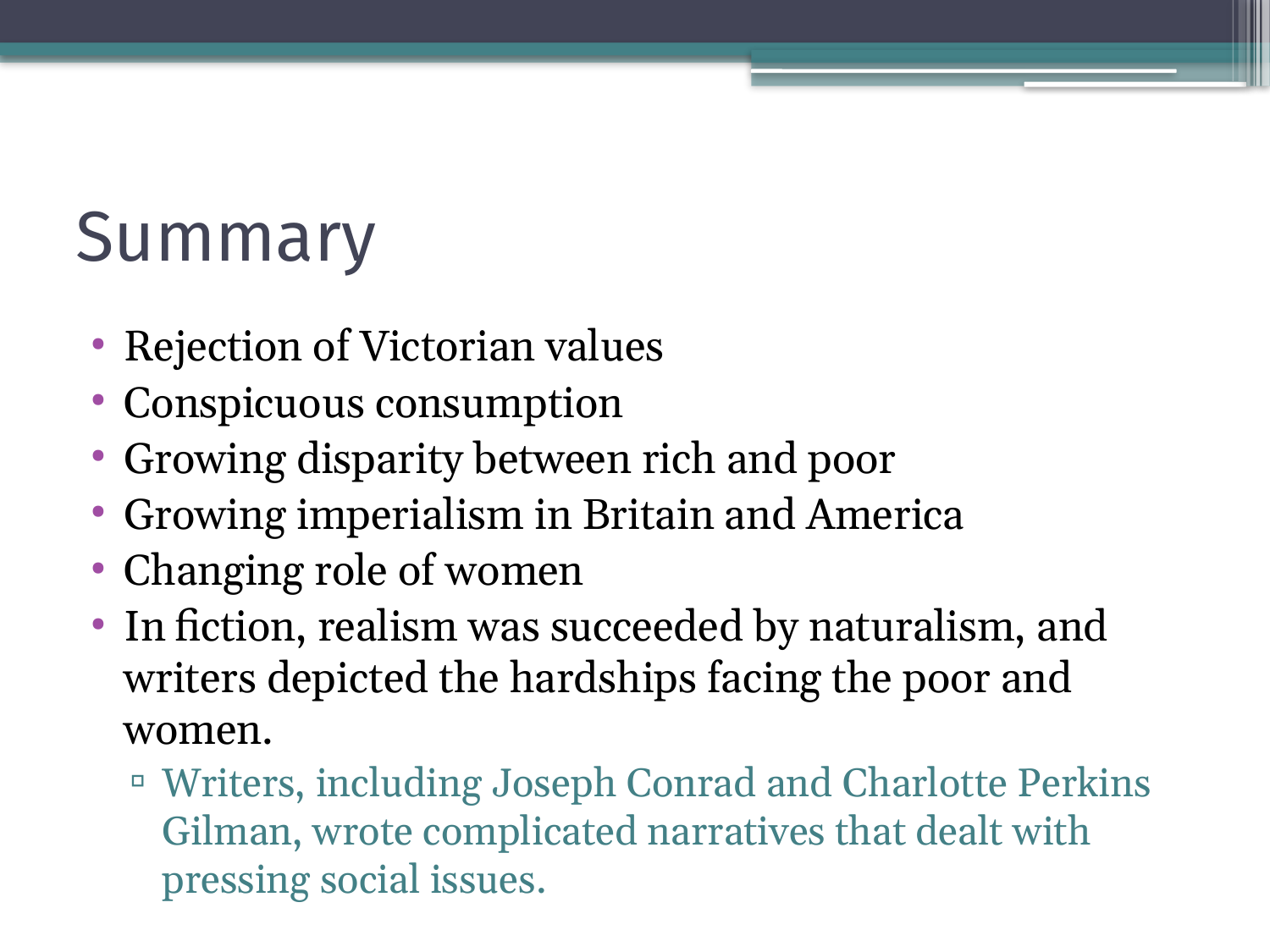

# Summary
Rejection of Victorian values
Conspicuous consumption
Growing disparity between rich and poor
Growing imperialism in Britain and America
Changing role of women
In fiction, realism was succeeded by naturalism, and writers depicted the hardships facing the poor and women.
Writers, including Joseph Conrad and Charlotte Perkins Gilman, wrote complicated narratives that dealt with pressing social issues.